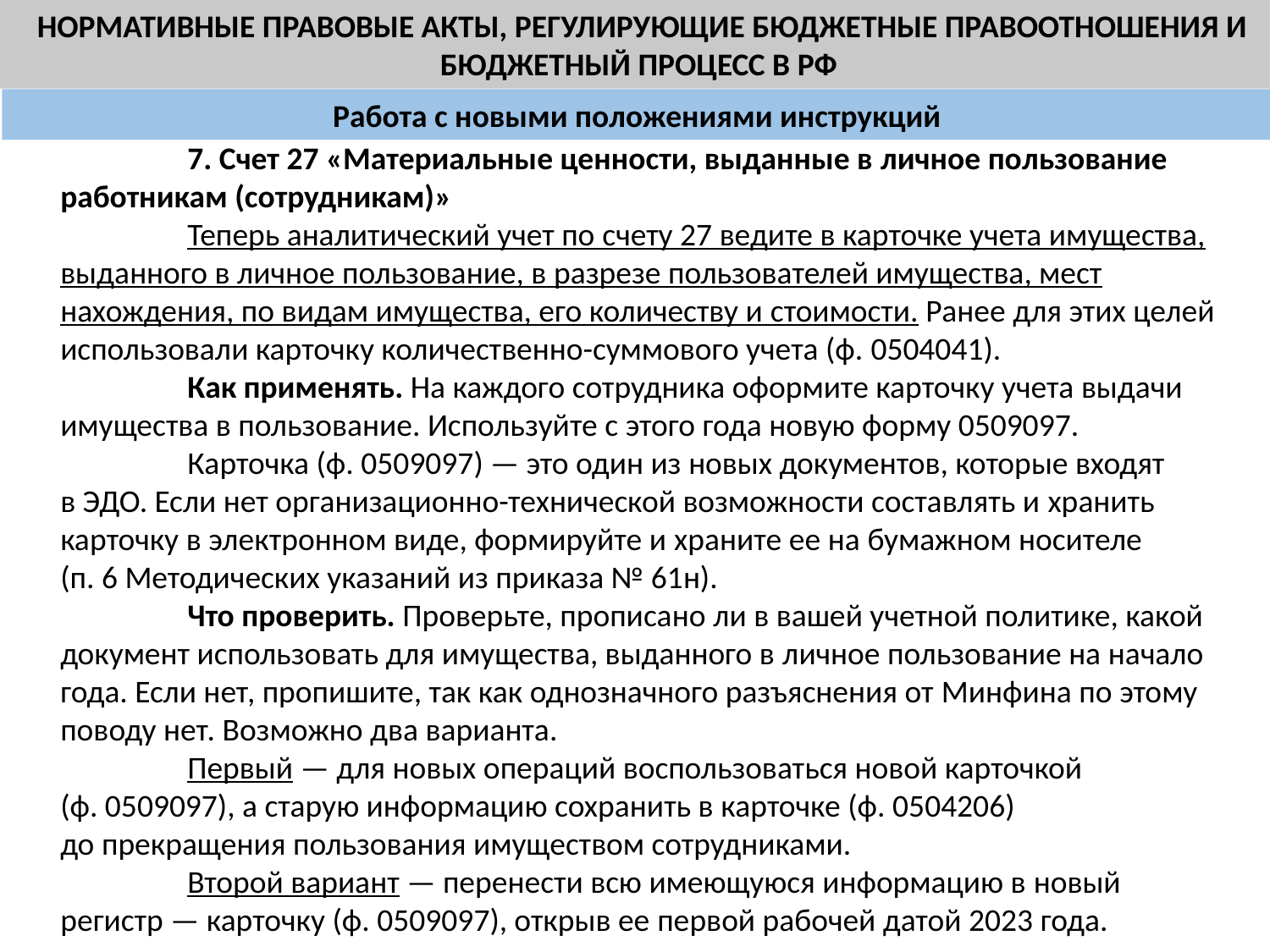

НОРМАТИВНЫЕ ПРАВОВЫЕ АКТЫ, РЕГУЛИРУЮЩИЕ БЮДЖЕТНЫЕ ПРАВООТНОШЕНИЯ И БЮДЖЕТНЫЙ ПРОЦЕСС В РФ
Работа с новыми положениями инструкций
	7. Счет 27 «Материальные ценности, выданные в личное пользование работникам (сотрудникам)»
	Теперь аналитический учет по счету 27 ведите в карточке учета имущества, выданного в личное пользование, в разрезе пользователей имущества, мест нахождения, по видам имущества, его количеству и стоимости. Ранее для этих целей использовали карточку количественно-суммового учета (ф. 0504041).
	Как применять. На каждого сотрудника оформите карточку учета выдачи имущества в пользование. Используйте с этого года новую форму 0509097.
	Карточка (ф. 0509097) — это один из новых документов, которые входят в ЭДО. Если нет организационно-технической возможности составлять и хранить карточку в электронном виде, формируйте и храните ее на бумажном носителе (п. 6 Методических указаний из приказа № 61н).
	Что проверить. Проверьте, прописано ли в вашей учетной политике, какой документ использовать для имущества, выданного в личное пользование на начало года. Если нет, пропишите, так как однозначного разъяснения от Минфина по этому поводу нет. Возможно два варианта.
	Первый — для новых операций воспользоваться новой карточкой (ф. 0509097), а старую информацию сохранить в карточке (ф. 0504206) до прекращения пользования имуществом сотрудниками.
	Второй вариант — перенести всю имеющуюся информацию в новый регистр — карточку (ф. 0509097), открыв ее первой рабочей датой 2023 года.